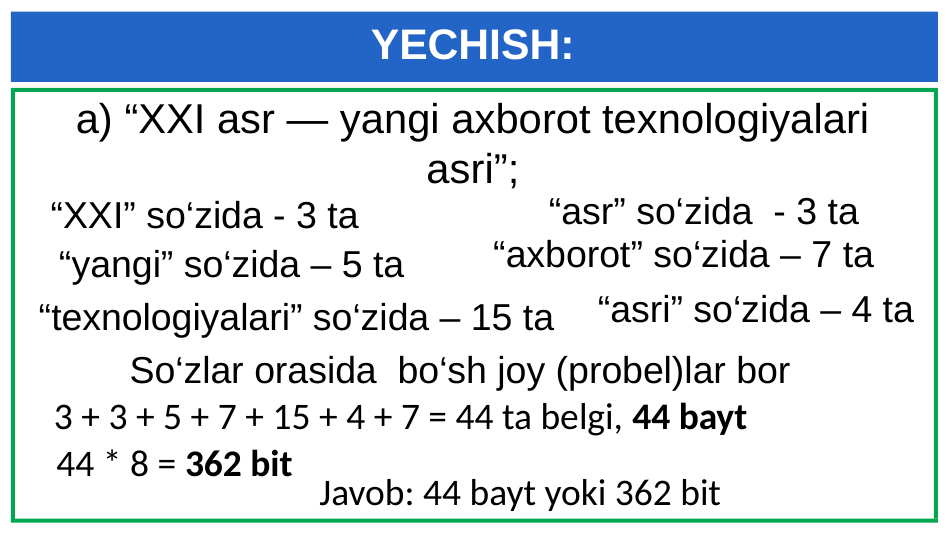

# YECHISH:
a) “XXI asr — yangi axborot texnologiyalari asri”;
“asr” so‘zida  - 3 ta
“XXI” so‘zida - 3 ta
“axborot” so‘zida – 7 ta
“yangi” so‘zida – 5 ta
“asri” so‘zida – 4 ta
“texnologiyalari” so‘zida – 15 ta
So‘zlar orasida  bo‘sh joy (probel)lar bor
3 + 3 + 5 + 7 + 15 + 4 + 7 = 44 ta belgi, 44 bayt
44 * 8 = 362 bit
Javob: 44 bayt yoki 362 bit